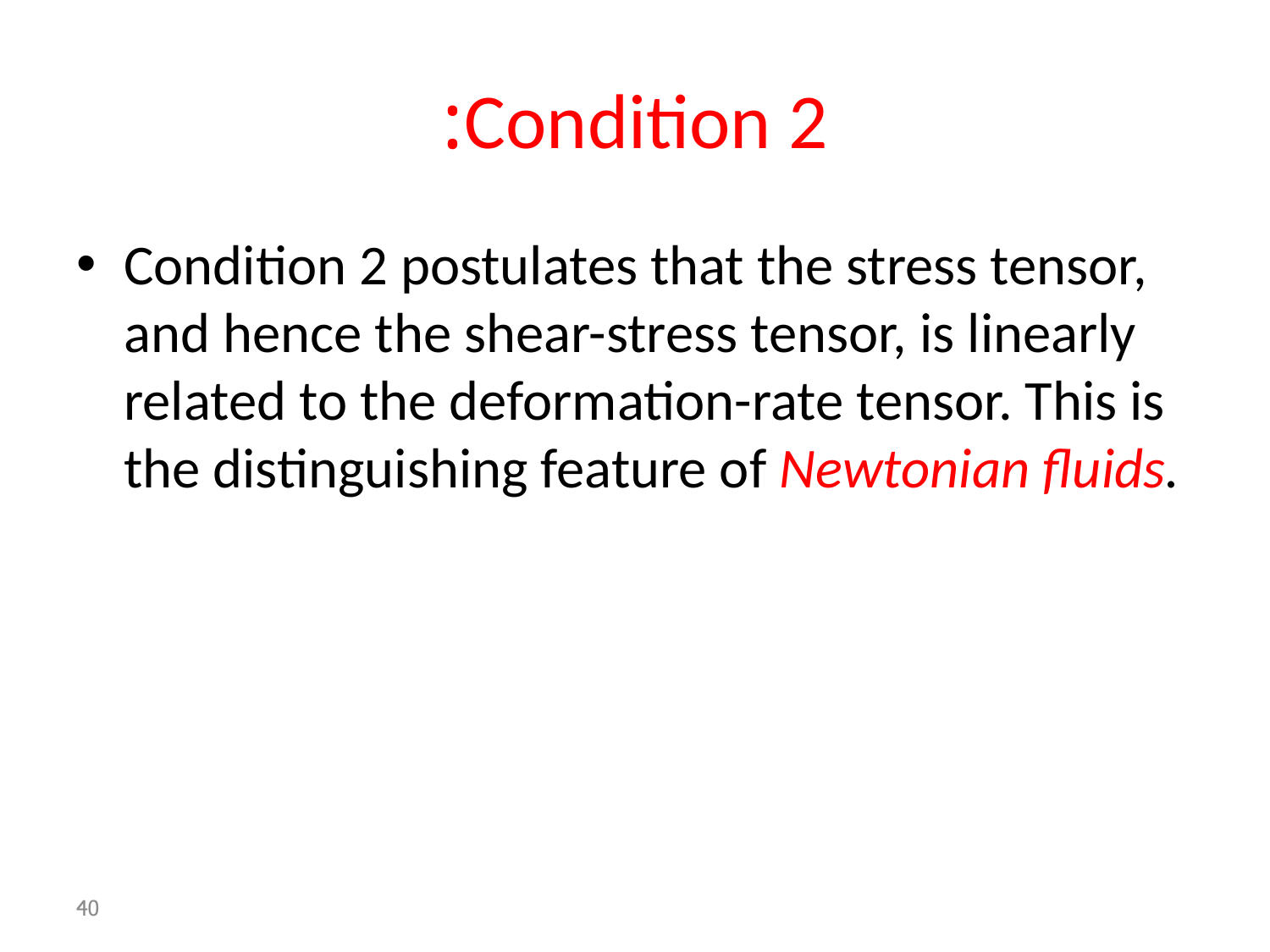

# Condition 2:
Condition 2 postulates that the stress tensor, and hence the shear-stress tensor, is linearly related to the deformation-rate tensor. This is the distinguishing feature of Newtonian fluids.
40